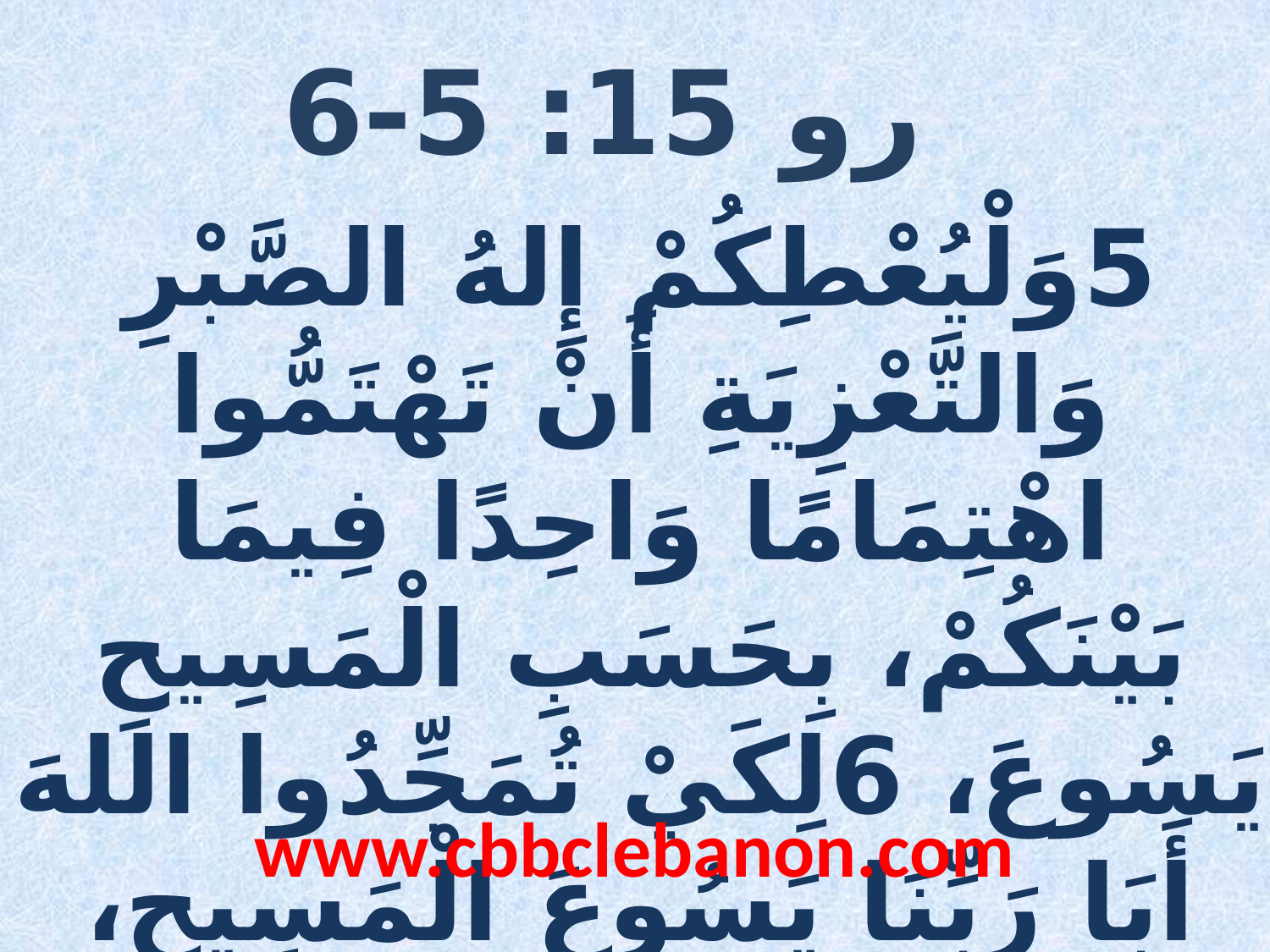

رو 15: 5-6
5وَلْيُعْطِكُمْ إِلهُ الصَّبْرِ وَالتَّعْزِيَةِ أَنْ تَهْتَمُّوا اهْتِمَامًا وَاحِدًا فِيمَا بَيْنَكُمْ، بِحَسَبِ الْمَسِيحِ يَسُوعَ، 6لِكَيْ تُمَجِّدُوا اللهَ أَبَا رَبِّنَا يَسُوعَ الْمَسِيحِ، بِنَفْسٍ وَاحِدَةٍ وَفَمٍ وَاحِدٍ.

www.cbbclebanon.com